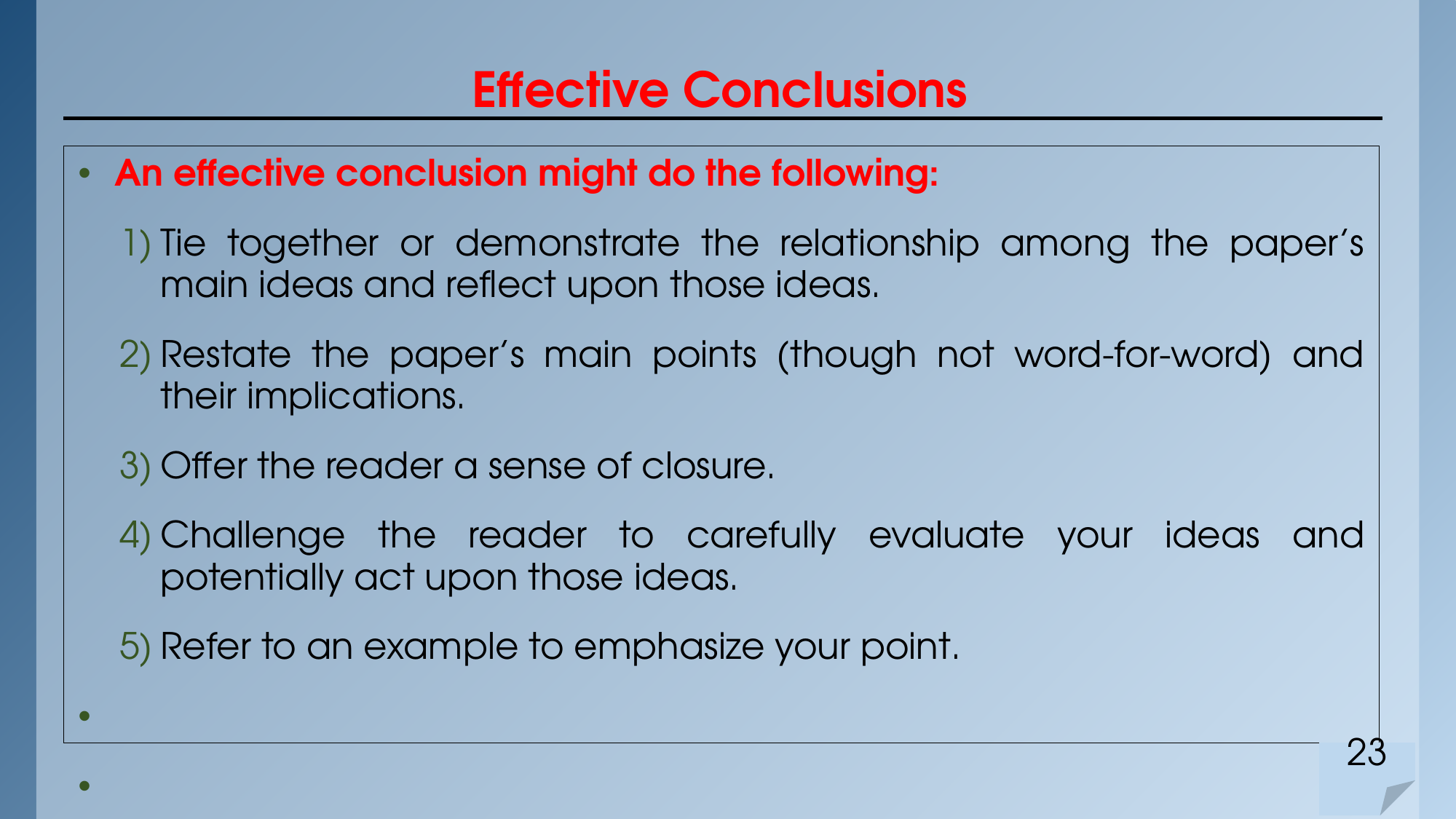

# Effective  Conclusions
An effective conclusion might do the following:
Tie together or demonstrate the relationship among the paper’s main ideas and reflect upon those ideas.
Restate the paper’s main points (though not word-for-word) and their implications.
Offer the reader a sense of closure.
Challenge the reader to carefully evaluate your ideas and potentially act upon those ideas.
Refer to an example to emphasize your point.

.

23